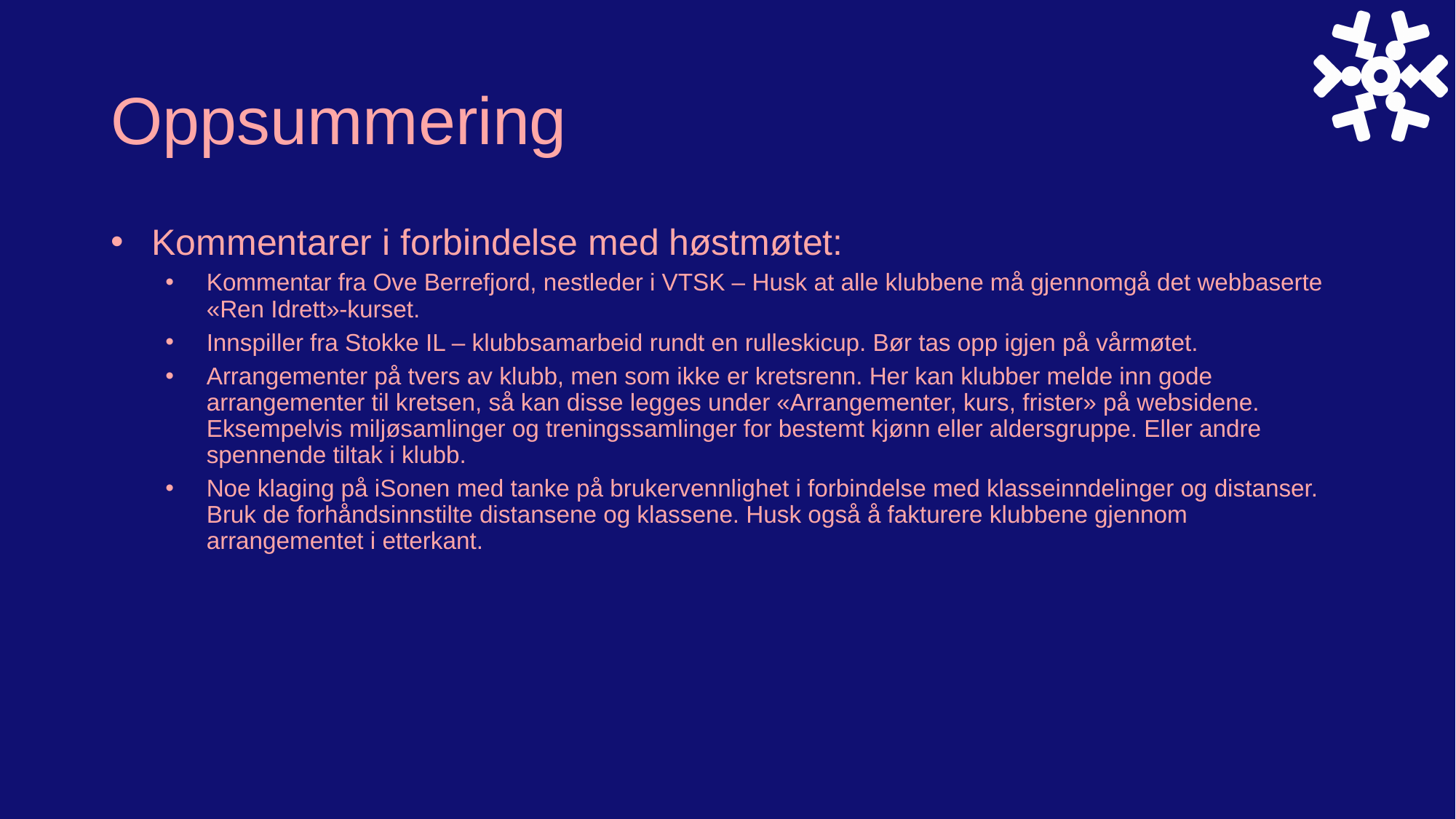

# Oppsummering
Kommentarer i forbindelse med høstmøtet:
Kommentar fra Ove Berrefjord, nestleder i VTSK – Husk at alle klubbene må gjennomgå det webbaserte «Ren Idrett»-kurset.
Innspiller fra Stokke IL – klubbsamarbeid rundt en rulleskicup. Bør tas opp igjen på vårmøtet.
Arrangementer på tvers av klubb, men som ikke er kretsrenn. Her kan klubber melde inn gode arrangementer til kretsen, så kan disse legges under «Arrangementer, kurs, frister» på websidene. Eksempelvis miljøsamlinger og treningssamlinger for bestemt kjønn eller aldersgruppe. Eller andre spennende tiltak i klubb.
Noe klaging på iSonen med tanke på brukervennlighet i forbindelse med klasseinndelinger og distanser. Bruk de forhåndsinnstilte distansene og klassene. Husk også å fakturere klubbene gjennom arrangementet i etterkant.